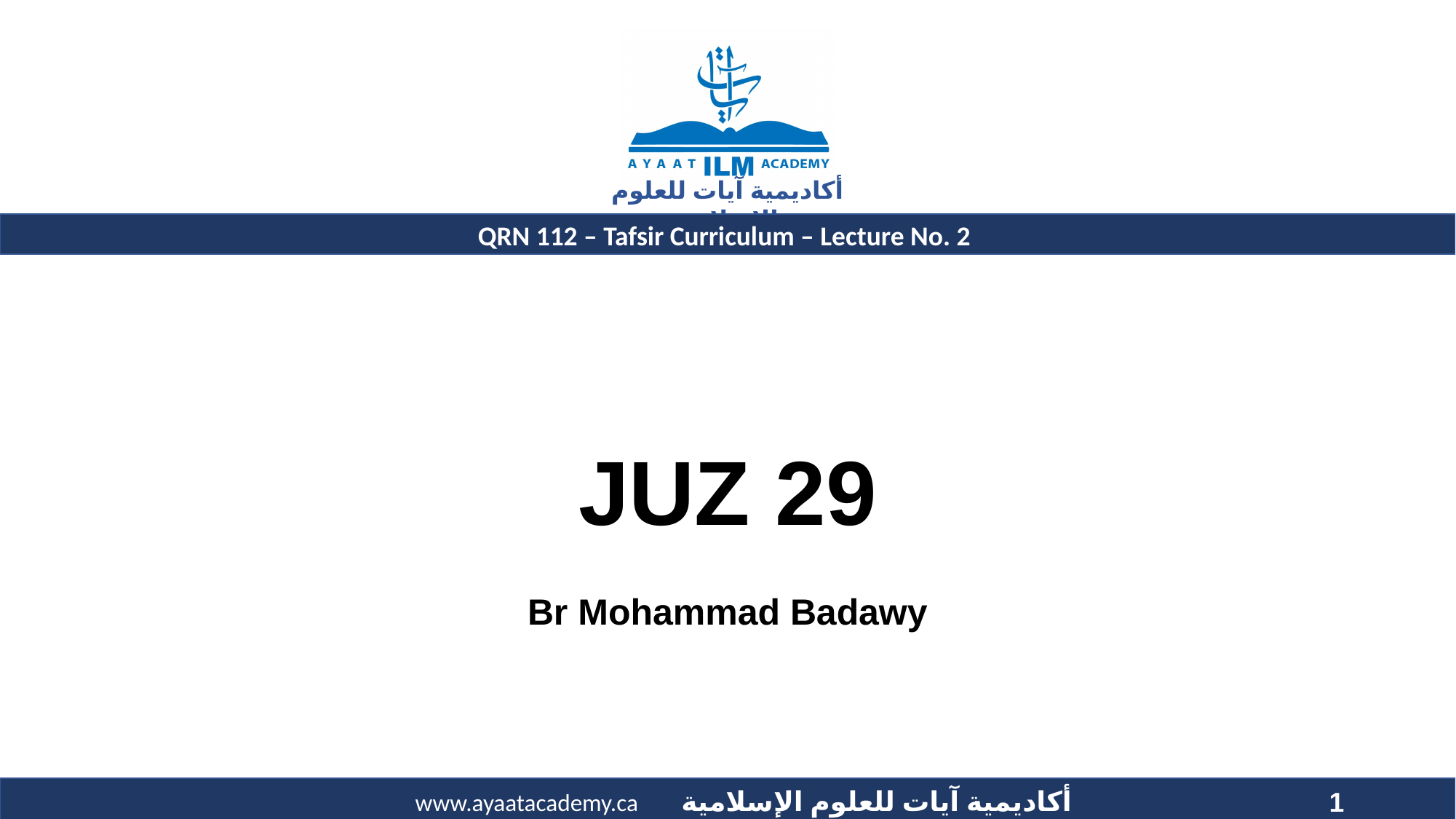

QRN 112 – Tafsir Curriculum – Lecture No. 2
# JUZ 29
Br Mohammad Badawy
1